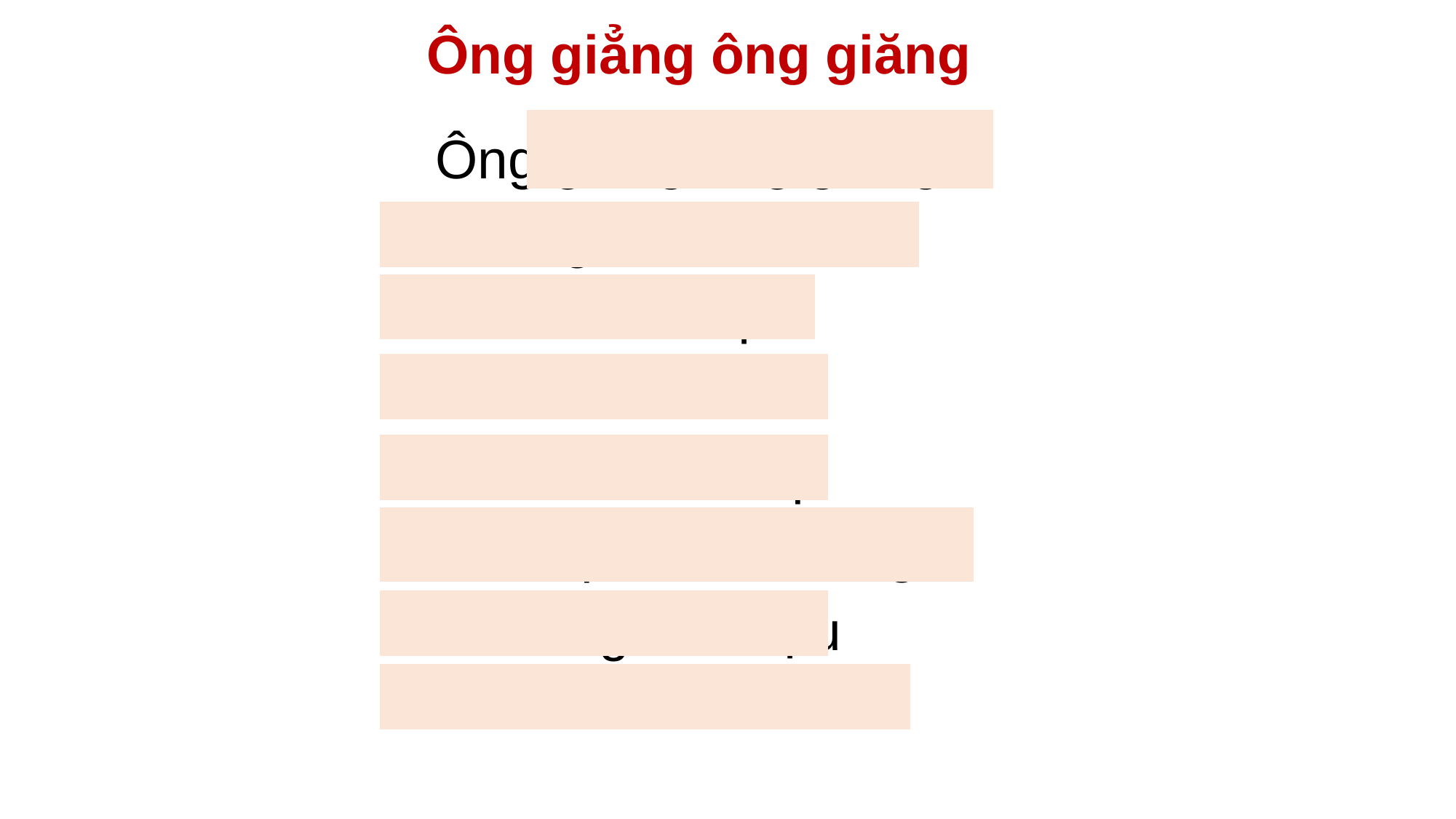

Ông giẳng ông giăng
Ông giẳng ông giăng
Xuống chơi nhà tôi
Có bầu có bạn
Có ván cơm xôi
Có nồi cơm nếp
Có đệp bánh chưng
Có lưng hũ rượu
Có khướu đánh đu